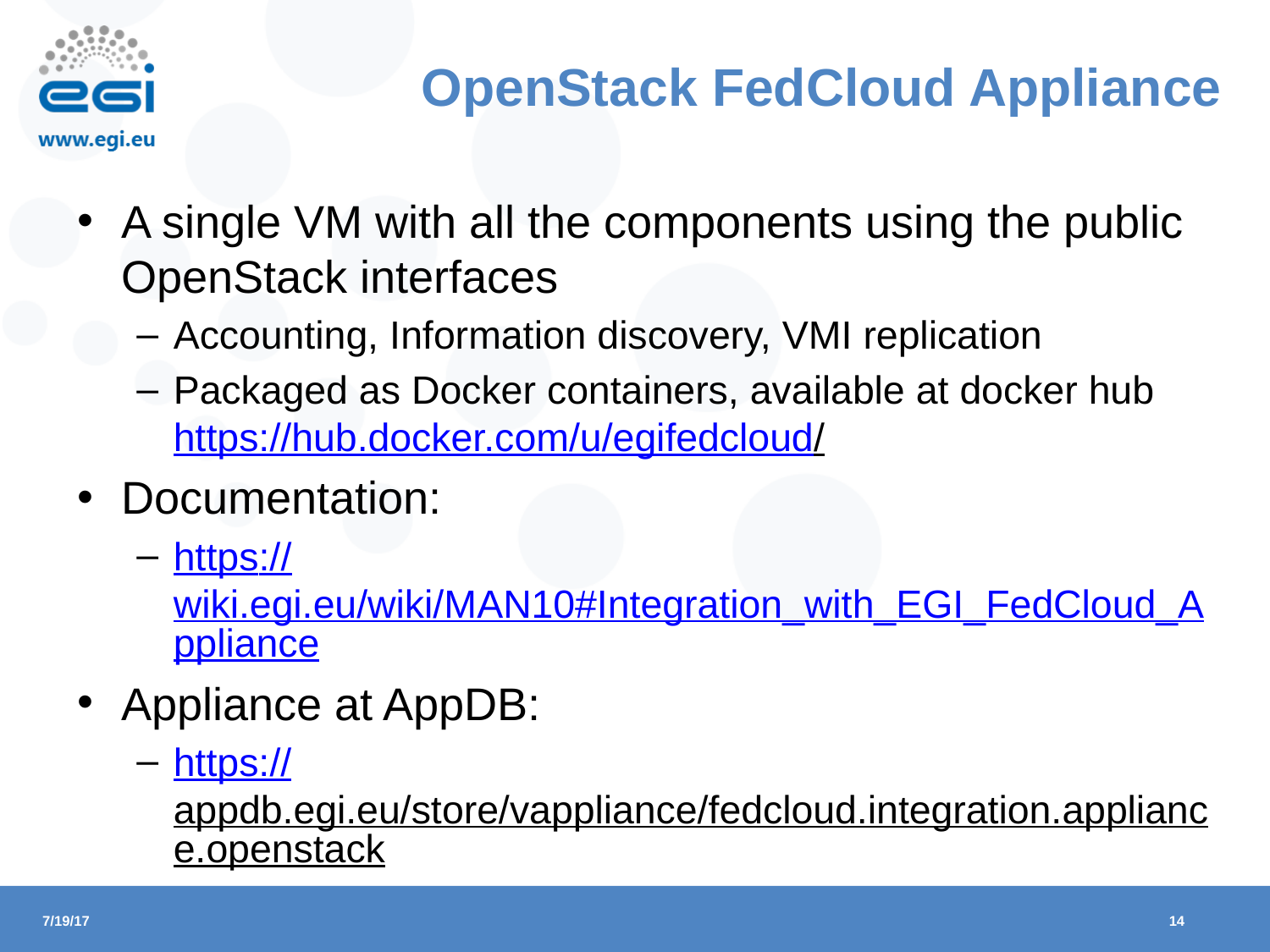

# OpenStack FedCloud Appliance
A single VM with all the components using the public OpenStack interfaces
Accounting, Information discovery, VMI replication
Packaged as Docker containers, available at docker hub https://hub.docker.com/u/egifedcloud/
Documentation:
https://wiki.egi.eu/wiki/MAN10#Integration_with_EGI_FedCloud_Appliance
Appliance at AppDB:
https://appdb.egi.eu/store/vappliance/fedcloud.integration.appliance.openstack